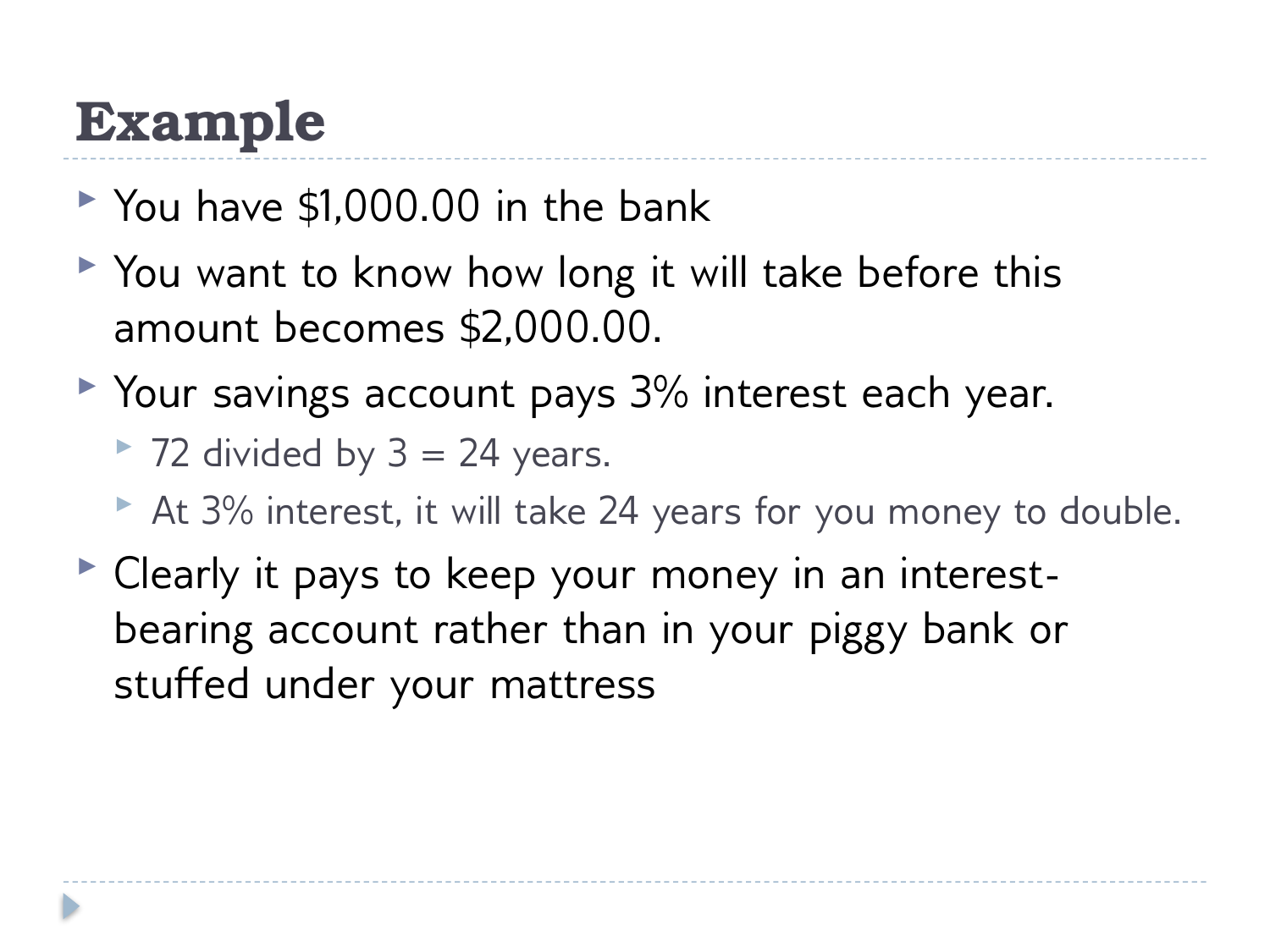

# Example
You have $1,000.00 in the bank
You want to know how long it will take before this amount becomes $2,000.00.
Your savings account pays 3% interest each year.
72 divided by 3 = 24 years.
At 3% interest, it will take 24 years for you money to double.
Clearly it pays to keep your money in an interest-bearing account rather than in your piggy bank or stuffed under your mattress